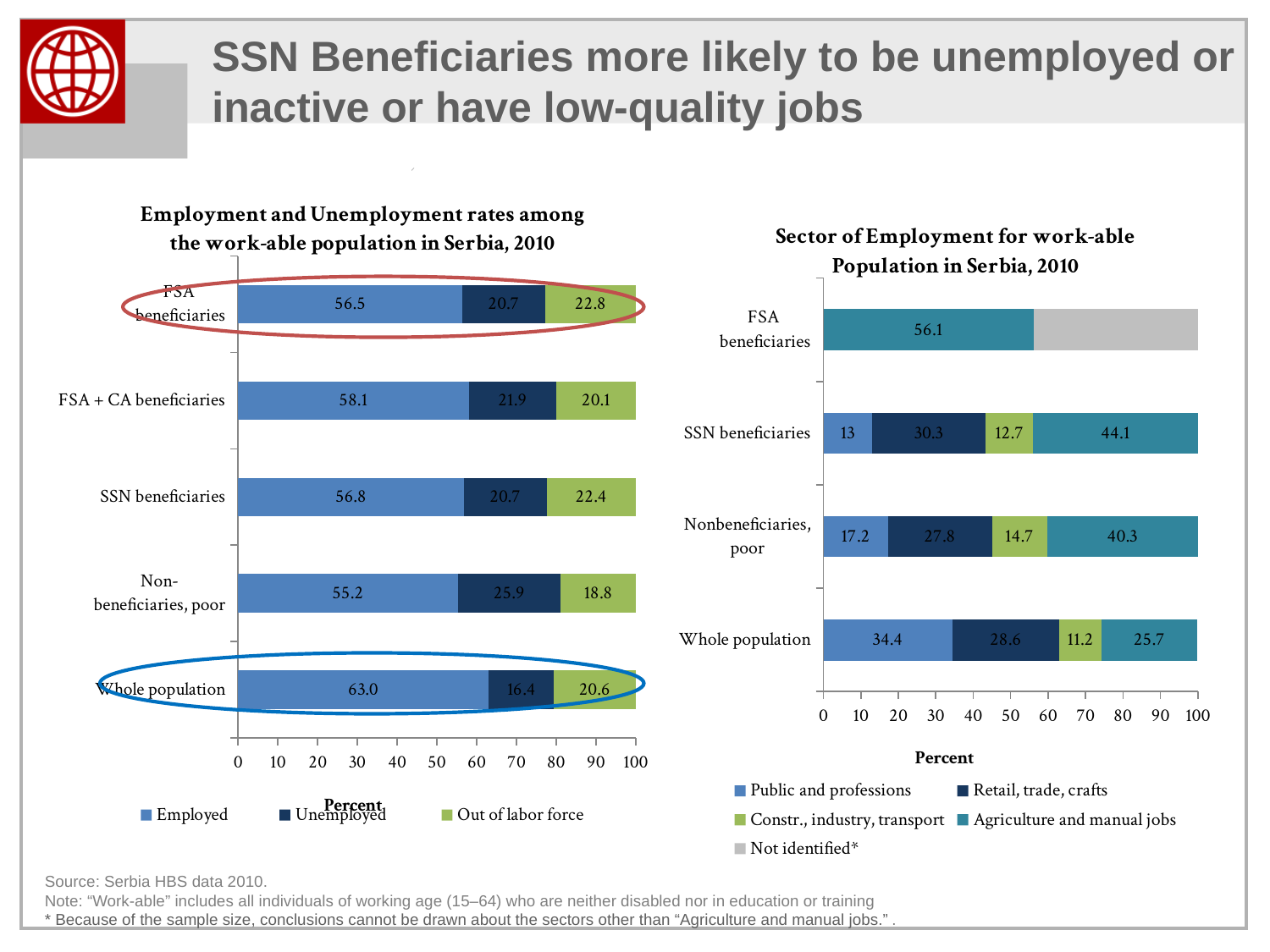

# SSN Beneficiaries more likely to be unemployed or inactive or have low-quality jobs

### Chart: Employment and Unemployment rates among the work-able population in Serbia, 2010

| Category | Employed | Unemployed  | Out of labor force |
|---|---|---|---|
| Whole population | 63.00508 | 16.41972999999997 | 20.57518999999999 |
| Non-
beneficiaries, poor | 55.24274000000001 | 25.91564999999995 | 18.841610000000003 |
| SSN beneficiaries | 56.84770999999999 | 20.72411 | 22.42818000000001 |
| FSA + CA beneficiaries | 58.05279 | 21.89572999999996 | 20.051479999999987 |
| FSA
 beneficiaries | 56.45917 | 20.694170000000025 | 22.84666 |

### Chart: Sector of Employment for work-able Population in Serbia, 2010

| Category | Public and professions | Retail, trade, crafts | Constr., industry, transport | Agriculture and manual jobs | Not identified* |
|---|---|---|---|---|---|
| Whole population | 34.4 | 28.6 | 11.2 | 25.7 | None |
| Nonbeneficiaries, poor | 17.2 | 27.8 | 14.7 | 40.3 | None |
| SSN beneficiaries | 13.0 | 30.3 | 12.7 | 44.1 | None |
| FSA
 beneficiaries | None | None | None | 56.1 | 43.9 |

Source: Serbia HBS data 2010.
Note: “Work-able” includes all individuals of working age (15–64) who are neither disabled nor in education or training
* Because of the sample size, conclusions cannot be drawn about the sectors other than “Agriculture and manual jobs.” .